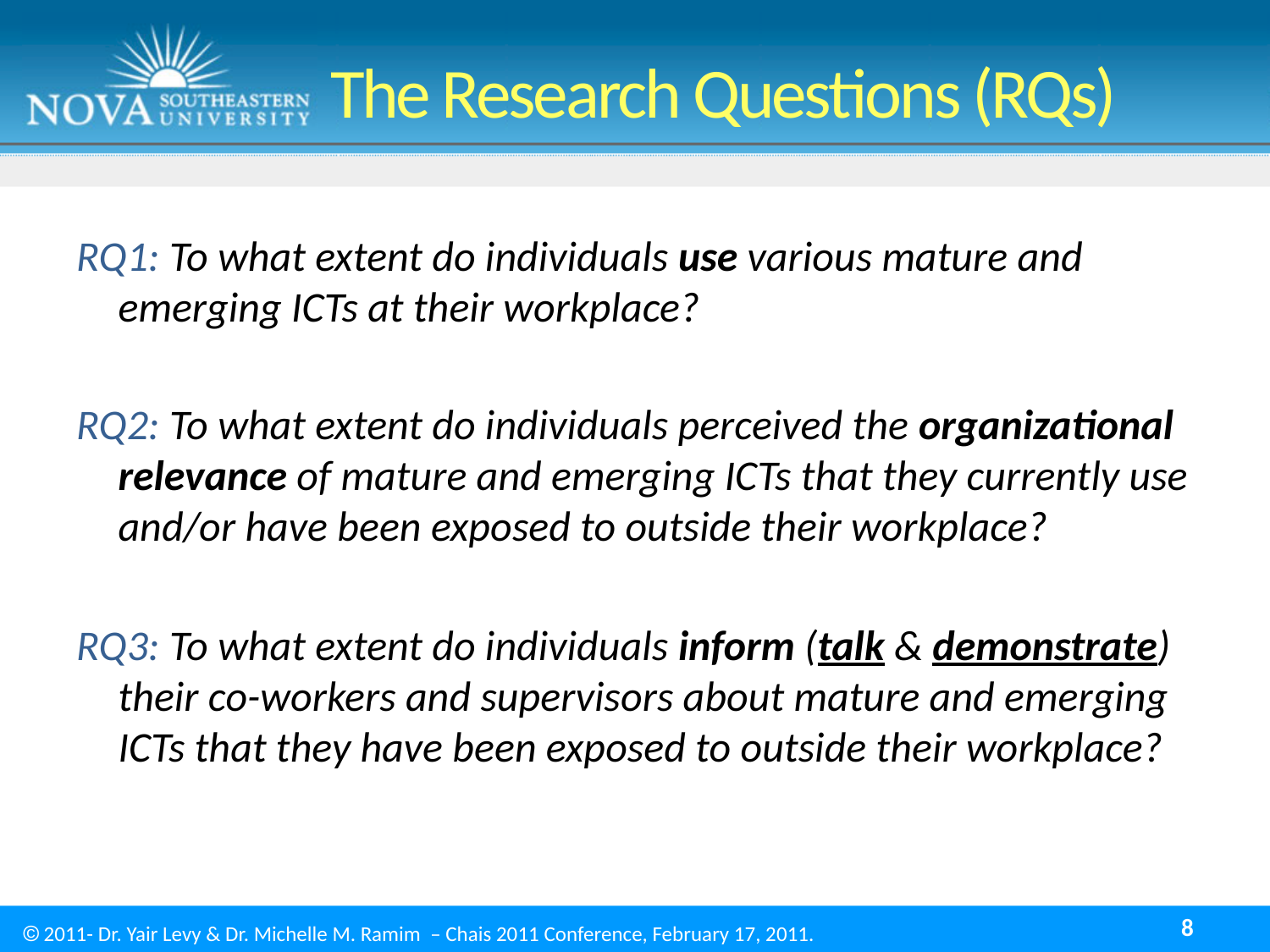

# The Research Questions (RQs)
RQ1: To what extent do individuals use various mature and emerging ICTs at their workplace?

RQ2: To what extent do individuals perceived the organizational relevance of mature and emerging ICTs that they currently use and/or have been exposed to outside their workplace?

RQ3: To what extent do individuals inform (talk & demonstrate) their co-workers and supervisors about mature and emerging ICTs that they have been exposed to outside their workplace?
8